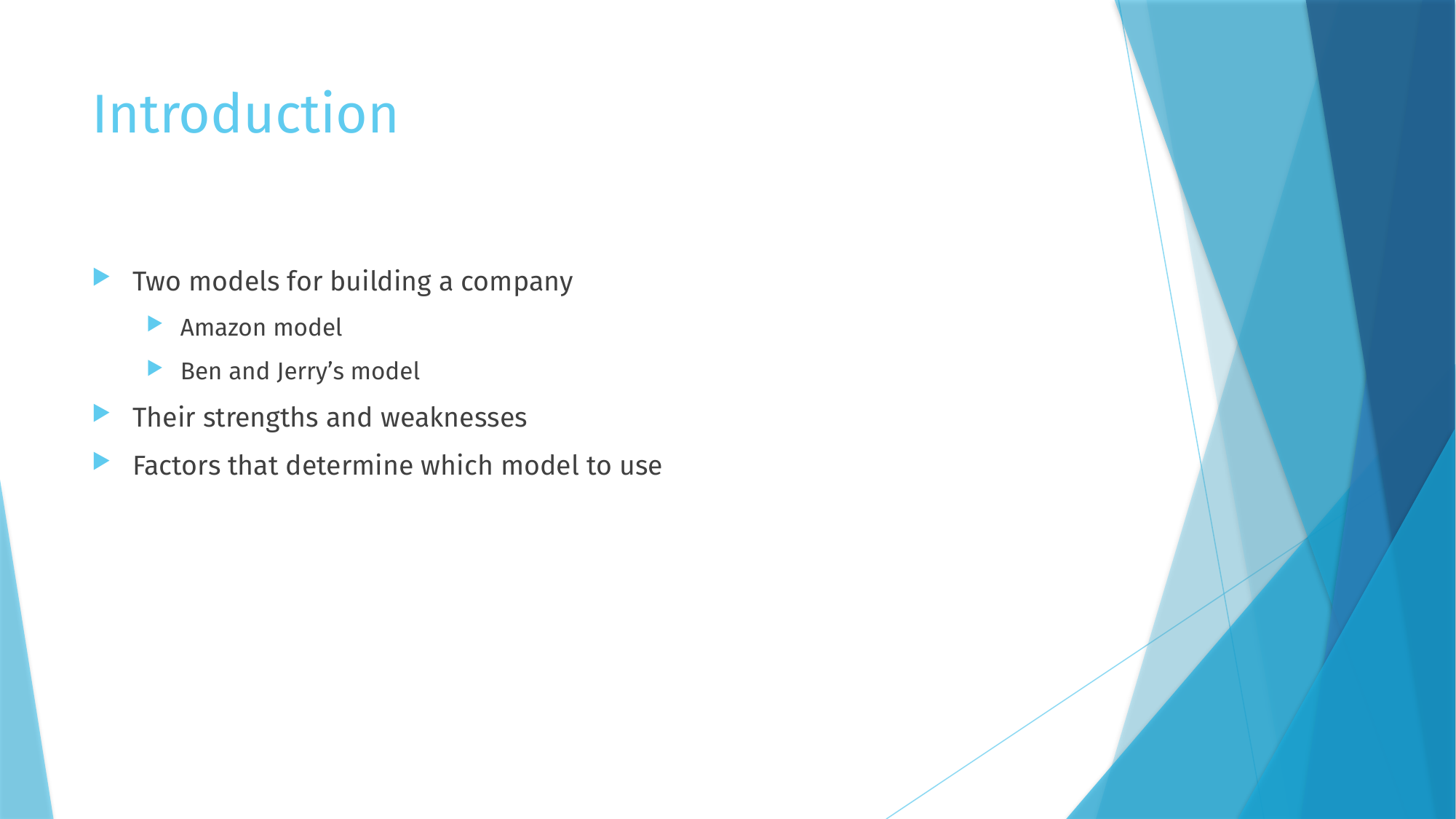

# Introduction
Two models for building a company
Amazon model
Ben and Jerry’s model
Their strengths and weaknesses
Factors that determine which model to use